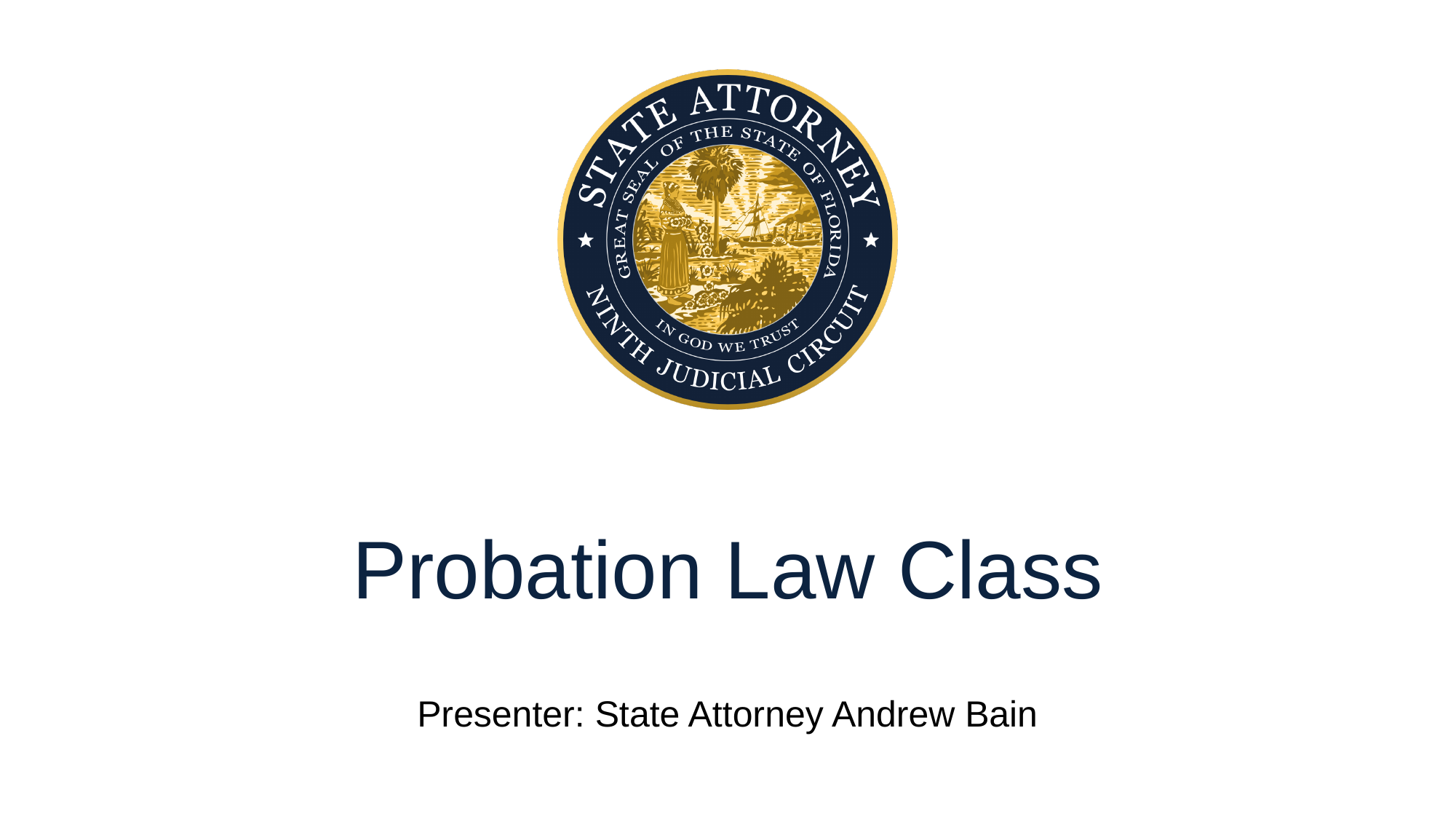

# Probation Law Class
Presenter: State Attorney Andrew Bain